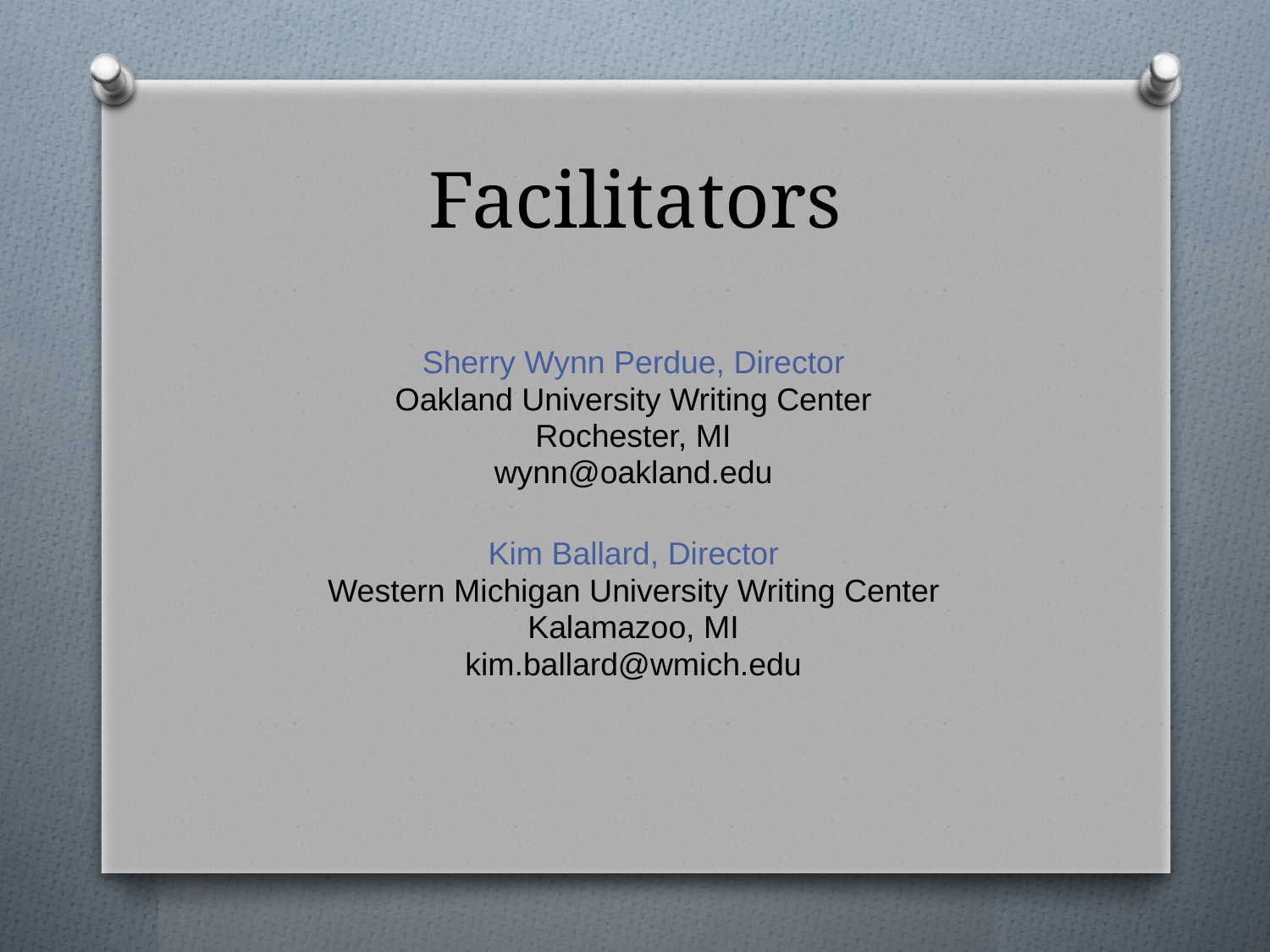

# Facilitators

Sherry Wynn Perdue, Director
Oakland University Writing Center
Rochester, MI
wynn@oakland.edu

Kim Ballard, Director
Western Michigan University Writing Center
Kalamazoo, MI
kim.ballard@wmich.edu